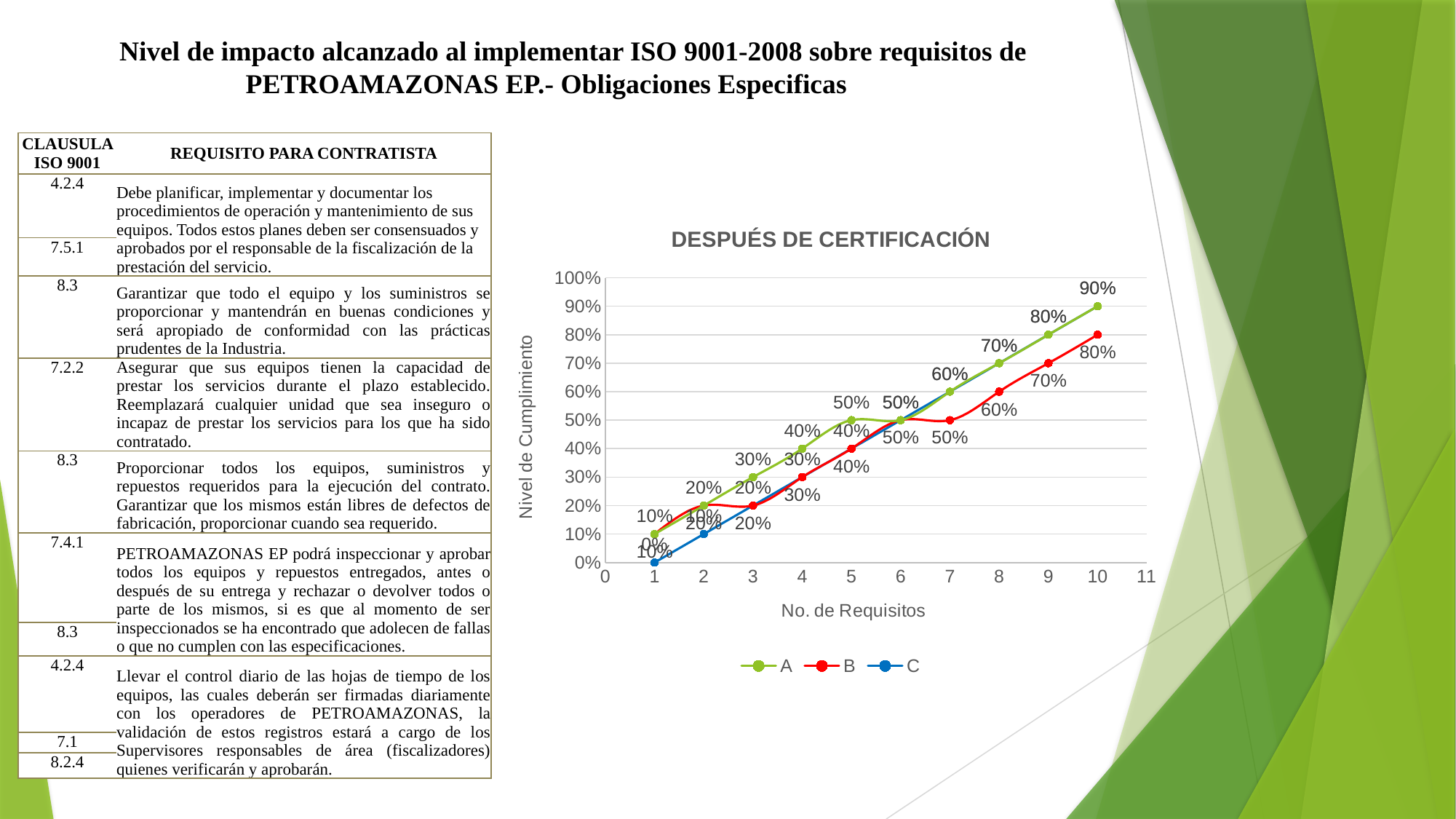

Nivel de impacto alcanzado al implementar ISO 9001-2008 sobre requisitos de PETROAMAZONAS EP.- Obligaciones Especificas
| CLAUSULA ISO 9001 | REQUISITO PARA CONTRATISTA |
| --- | --- |
| 4.2.4 | Debe planificar, implementar y documentar los procedimientos de operación y mantenimiento de sus equipos. Todos estos planes deben ser consensuados y aprobados por el responsable de la fiscalización de la prestación del servicio. |
| 7.5.1 |  |
| 8.3 | Garantizar que todo el equipo y los suministros se proporcionar y mantendrán en buenas condiciones y será apropiado de conformidad con las prácticas prudentes de la Industria. |
| 7.2.2 | Asegurar que sus equipos tienen la capacidad de prestar los servicios durante el plazo establecido. Reemplazará cualquier unidad que sea inseguro o incapaz de prestar los servicios para los que ha sido contratado. |
| 8.3 | Proporcionar todos los equipos, suministros y repuestos requeridos para la ejecución del contrato. Garantizar que los mismos están libres de defectos de fabricación, proporcionar cuando sea requerido. |
| 7.4.1 | PETROAMAZONAS EP podrá inspeccionar y aprobar todos los equipos y repuestos entregados, antes o después de su entrega y rechazar o devolver todos o parte de los mismos, si es que al momento de ser inspeccionados se ha encontrado que adolecen de fallas o que no cumplen con las especificaciones. |
| 8.3 |  |
| 4.2.4 | Llevar el control diario de las hojas de tiempo de los equipos, las cuales deberán ser firmadas diariamente con los operadores de PETROAMAZONAS, la validación de estos registros estará a cargo de los Supervisores responsables de área (fiscalizadores) quienes verificarán y aprobarán. |
| 7.1 |  |
| 8.2.4 |  |

### Chart: DESPUÉS DE CERTIFICACIÓN

| Category | A | B | C |
|---|---|---|---|